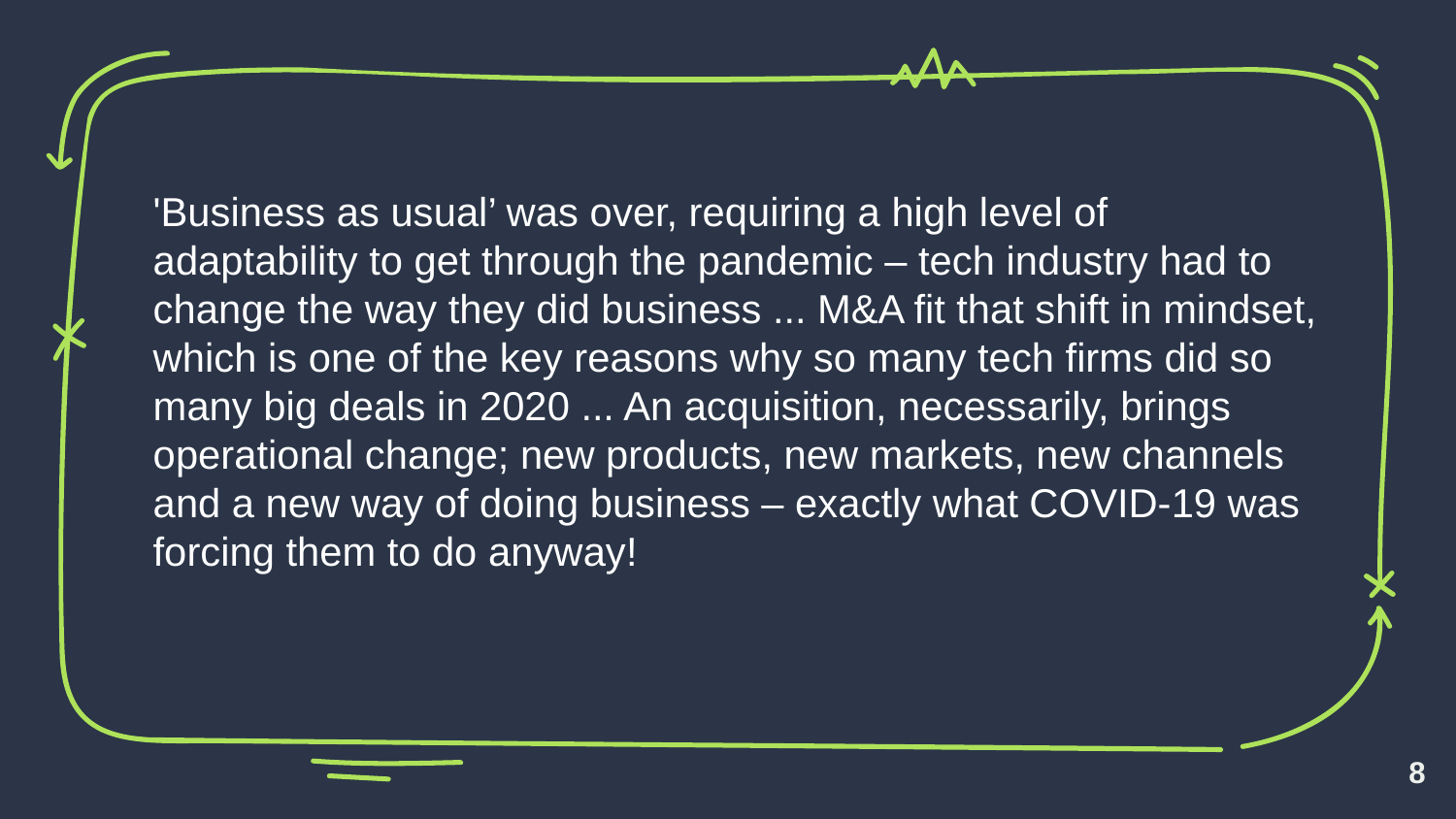

'Business as usual’ was over, requiring a high level of adaptability to get through the pandemic – tech industry had to change the way they did business ... M&A fit that shift in mindset, which is one of the key reasons why so many tech firms did so many big deals in 2020 ... An acquisition, necessarily, brings operational change; new products, new markets, new channels and a new way of doing business – exactly what COVID-19 was forcing them to do anyway!
8